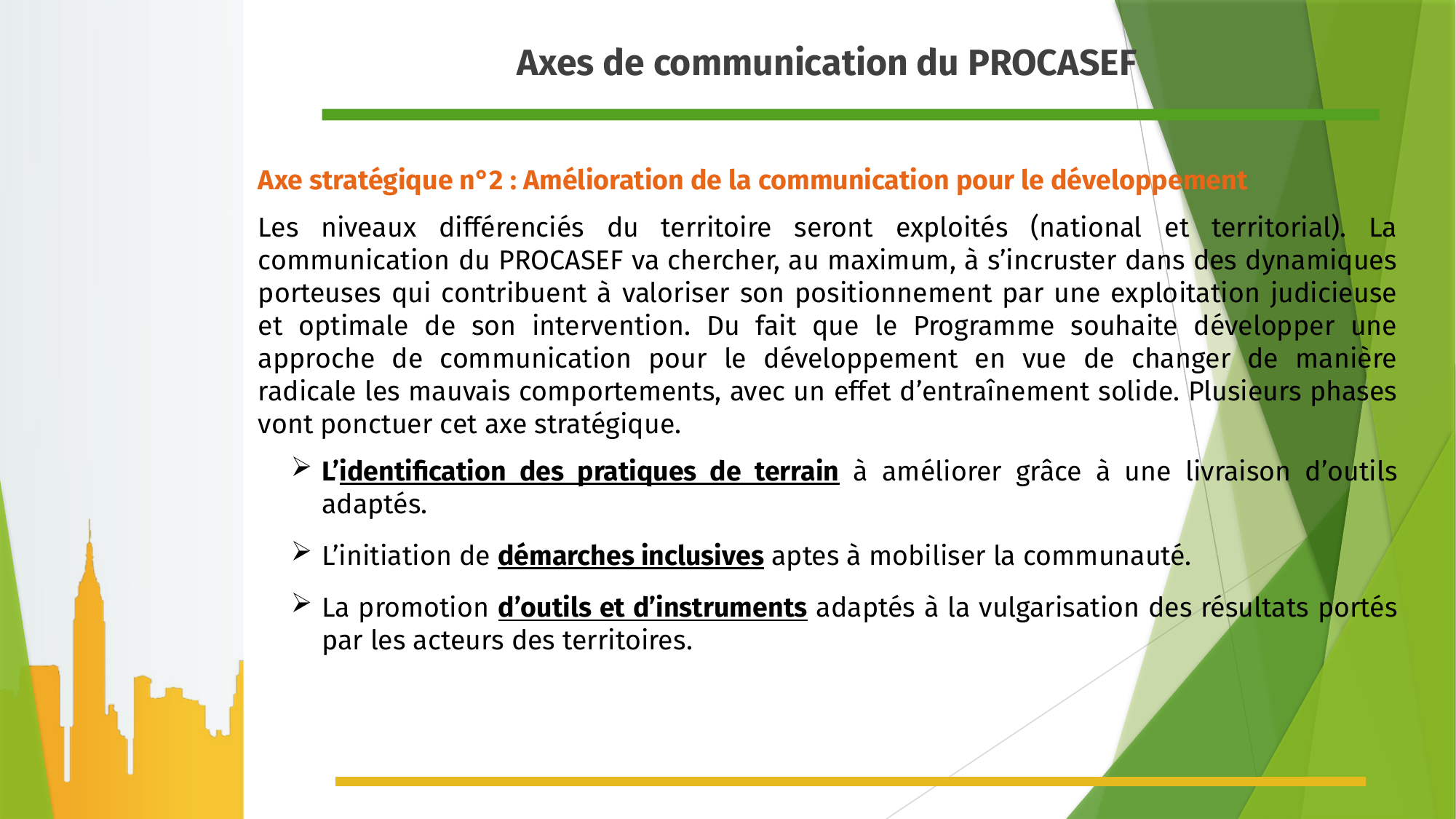

# Axes de communication du PROCASEF

Axe stratégique n°2 : Amélioration de la communication pour le développement

Les niveaux différenciés du territoire seront exploités (national et territorial). La communication du PROCASEF va chercher, au maximum, à s’incruster dans des dynamiques porteuses qui contribuent à valoriser son positionnement par une exploitation judicieuse et optimale de son intervention. Du fait que le Programme souhaite développer une approche de communication pour le développement en vue de changer de manière radicale les mauvais comportements, avec un effet d’entraînement solide. Plusieurs phases vont ponctuer cet axe stratégique.

L’identification des pratiques de terrain à améliorer grâce à une livraison d’outils adaptés.

L’initiation de démarches inclusives aptes à mobiliser la communauté.

La promotion d’outils et d’instruments adaptés à la vulgarisation des résultats portés par les acteurs des territoires.